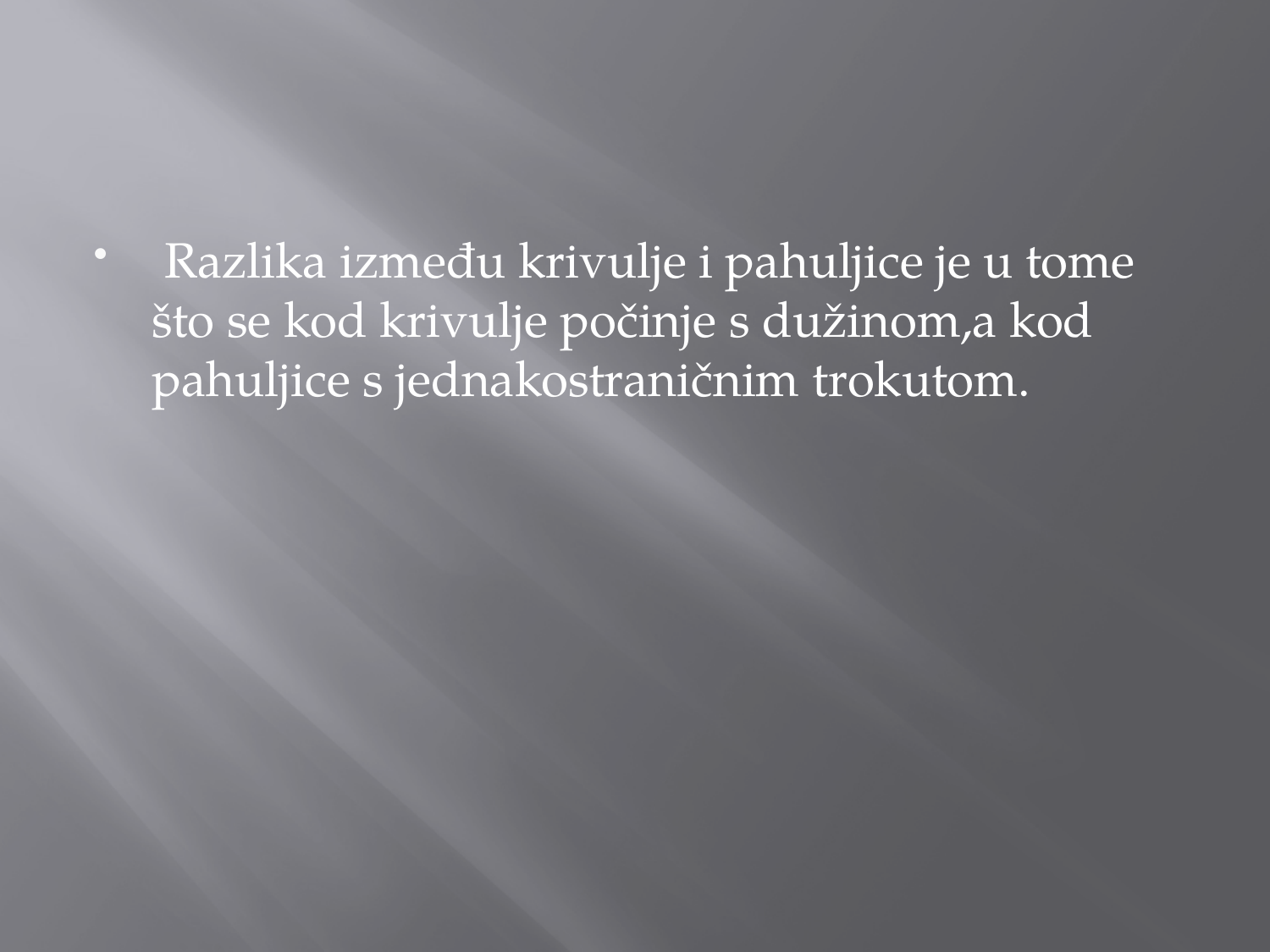

#
 Razlika između krivulje i pahuljice je u tome što se kod krivulje počinje s dužinom,a kod pahuljice s jednakostraničnim trokutom.